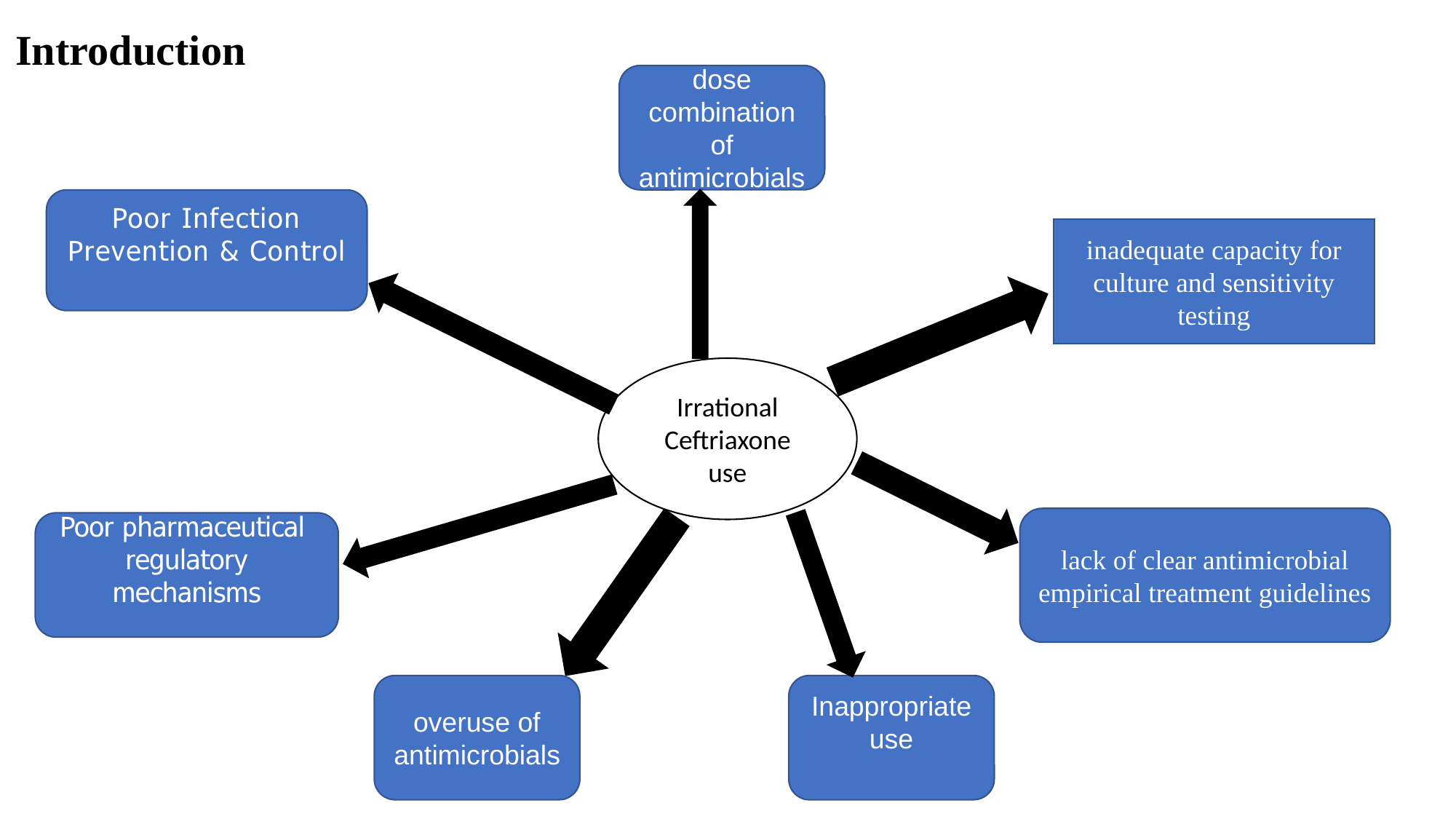

# Introduction
Irrational fixed dose combination of antimicrobials

Poor Infection Prevention & Control

inadequate capacity for culture and sensitivity testing

Irrational Ceftriaxone use

lack of clear antimicrobial empirical treatment guidelines
Poor pharmaceutical  regulatory mechanisms

overuse of antimicrobials
Inappropriate use